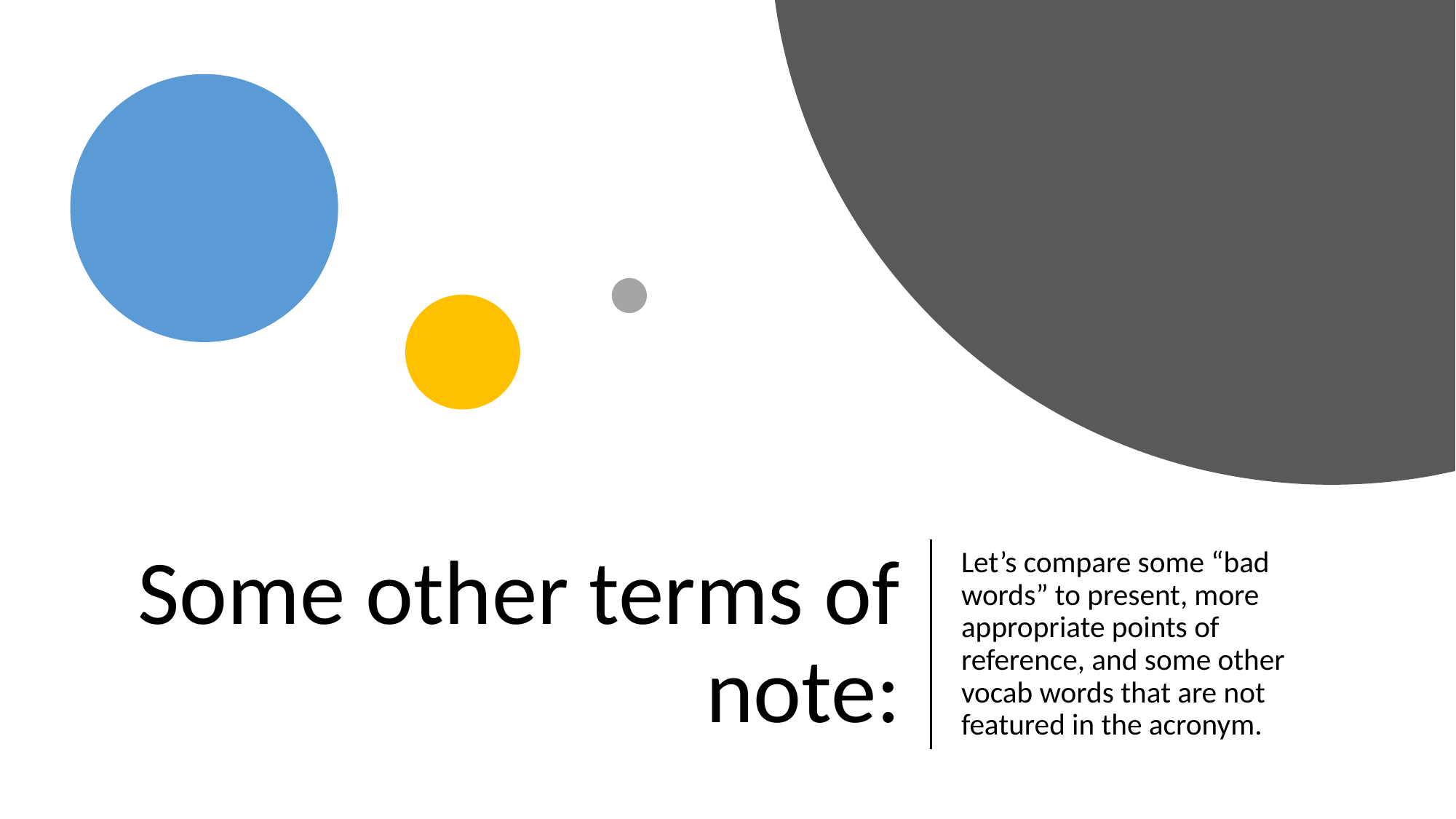

# Some other terms of note:
Let’s compare some “bad words” to present, more appropriate points of reference, and some other vocab words that are not featured in the acronym.